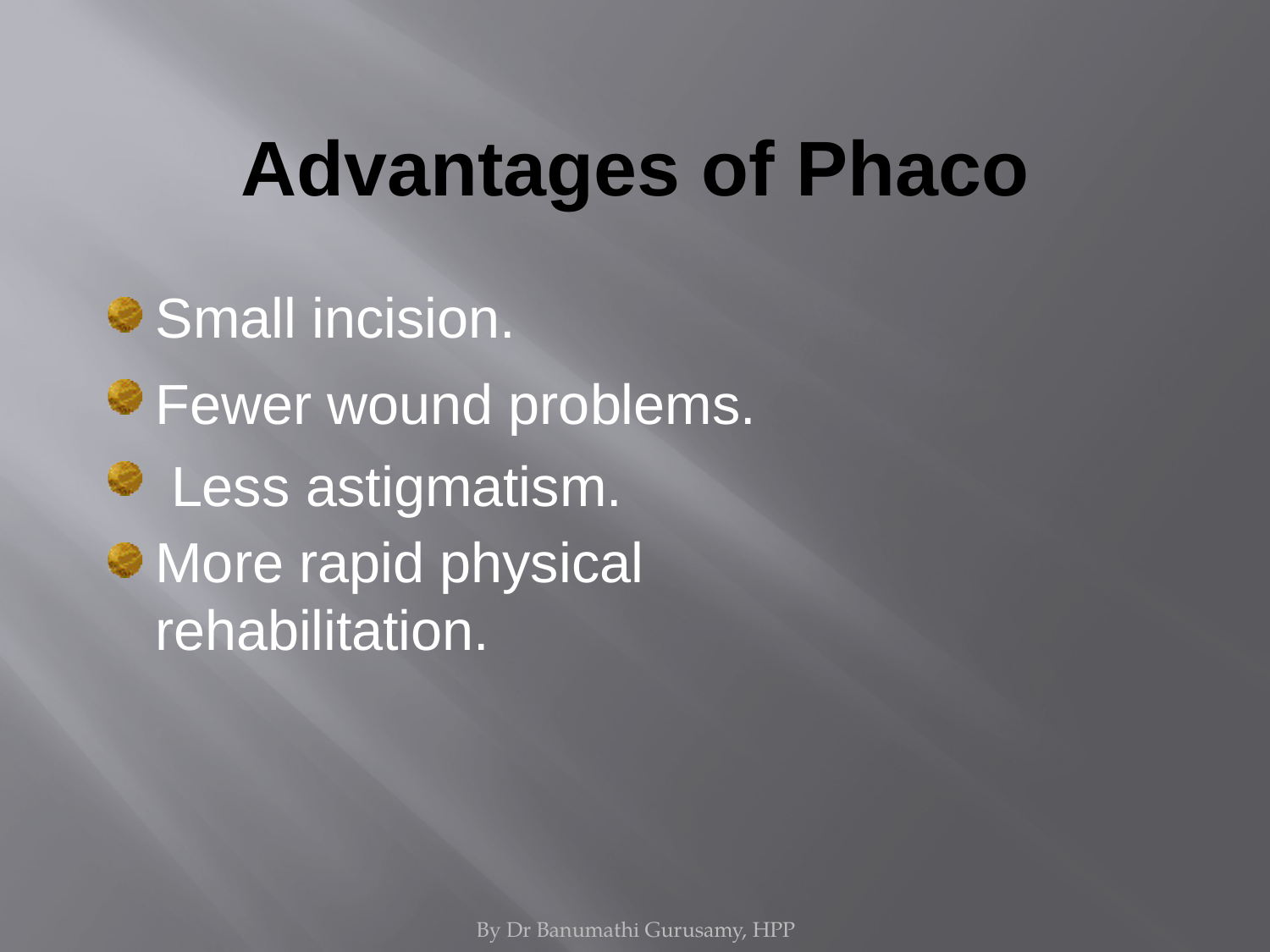

# Advantages of Phaco
Small incision.
Fewer wound problems.  Less astigmatism.
More rapid physical rehabilitation.

By Dr Banumathi Gurusamy, HPP